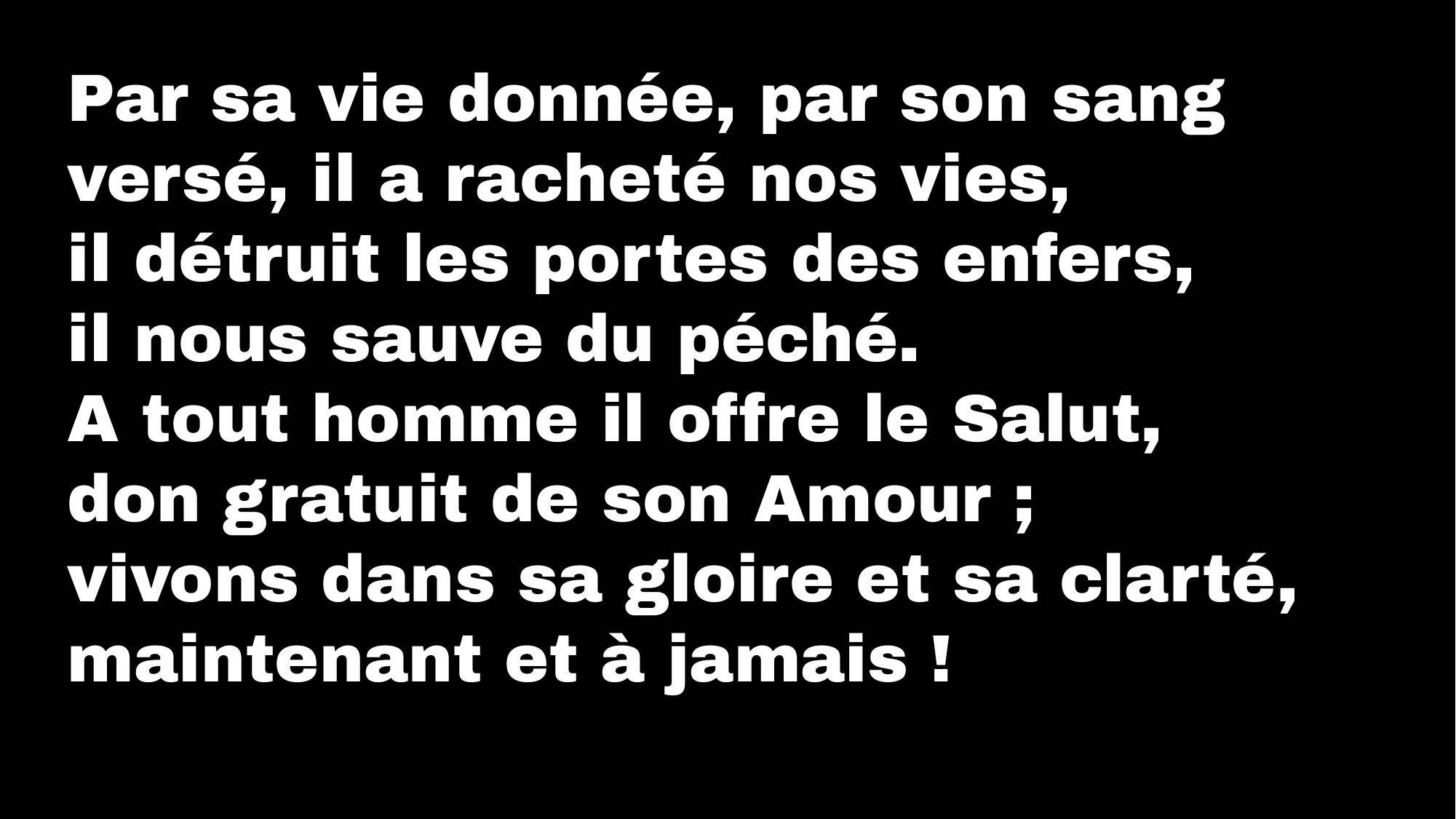

Par sa vie donnée, par son sang versé, il a racheté nos vies,
il détruit les portes des enfers,
il nous sauve du péché.
A tout homme il offre le Salut,
don gratuit de son Amour ;
vivons dans sa gloire et sa clarté, maintenant et à jamais !